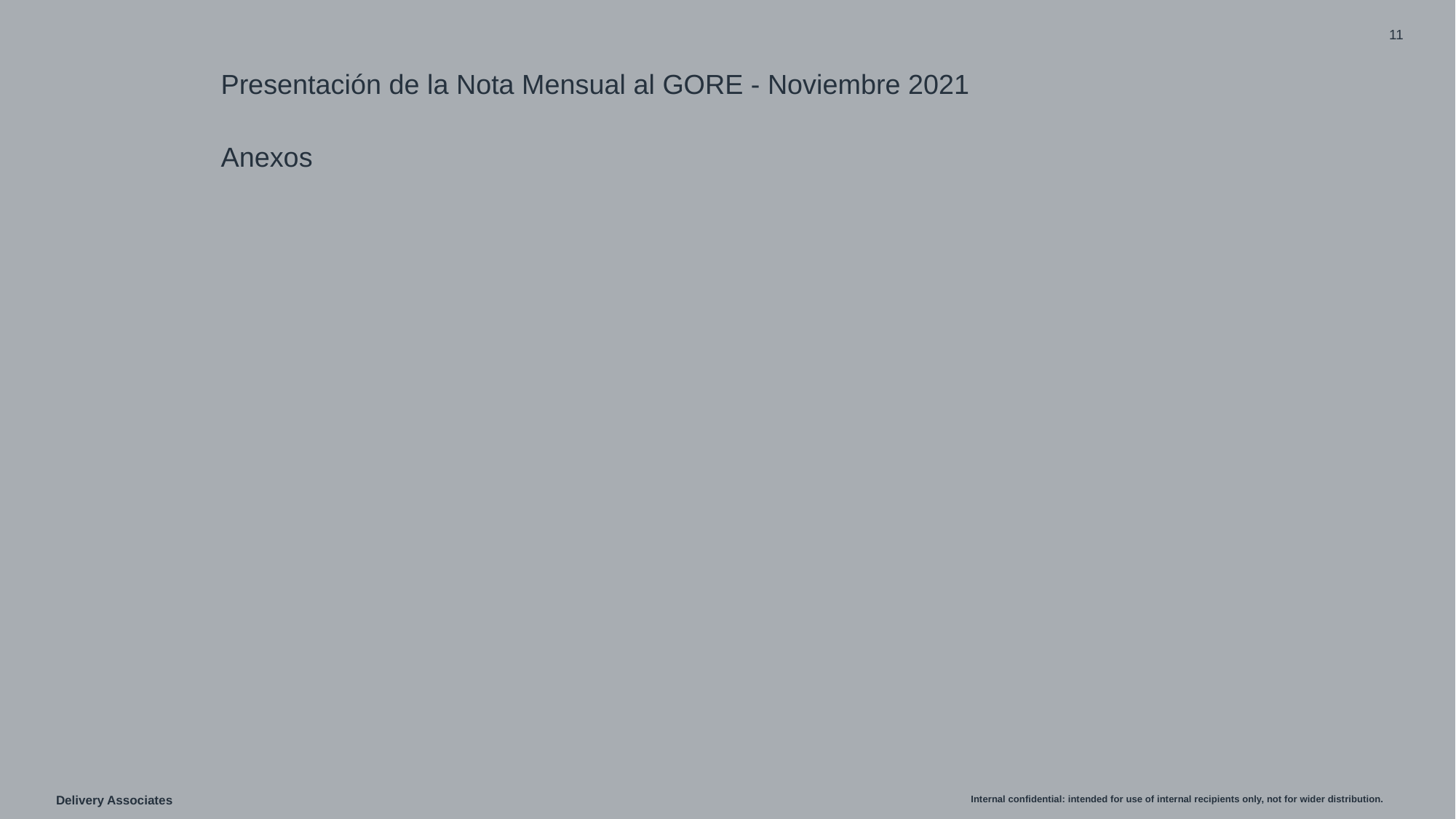

11
# Presentación de la Nota Mensual al GORE - Noviembre 2021 Anexos